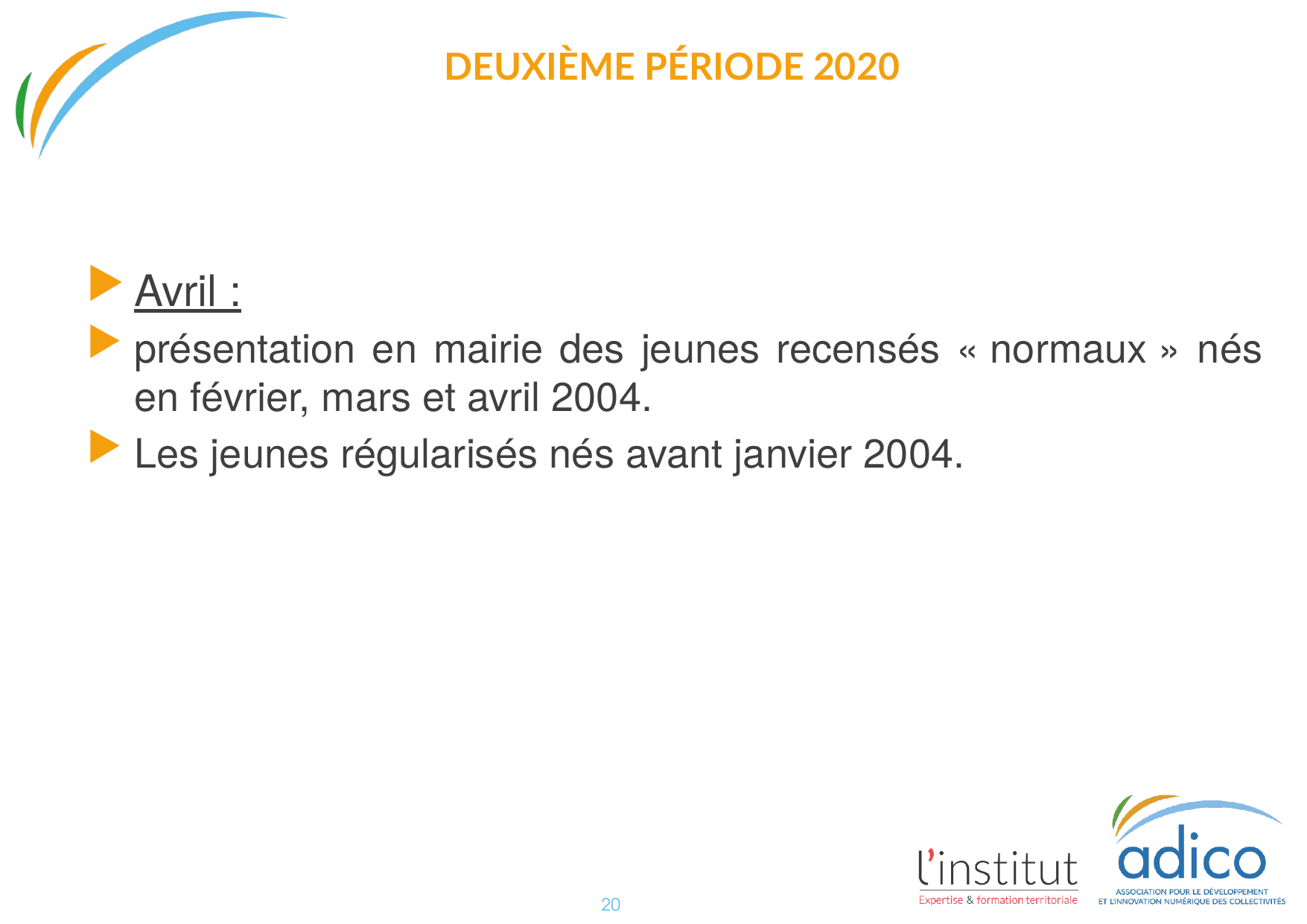

# deuxième période 2020

Avril :
présentation en mairie des jeunes recensés « normaux » nés en février, mars et avril 2004.
Les jeunes régularisés nés avant janvier 2004.